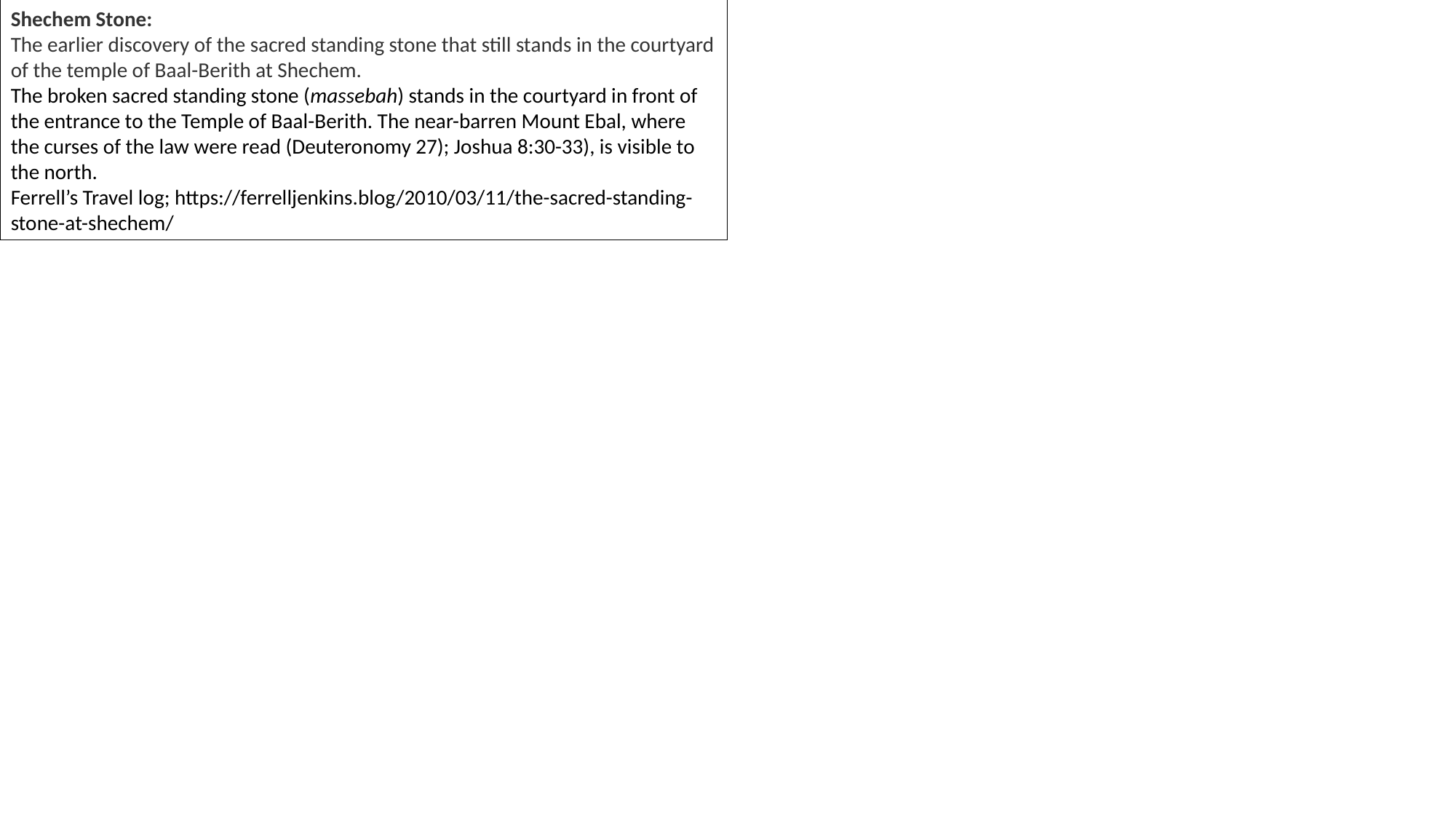

Shechem Stone:
The earlier discovery of the sacred standing stone that still stands in the courtyard of the temple of Baal-Berith at Shechem.
The broken sacred standing stone (massebah) stands in the courtyard in front of the entrance to the Temple of Baal-Berith. The near-barren Mount Ebal, where the curses of the law were read (Deuteronomy 27); Joshua 8:30-33), is visible to the north.
Ferrell’s Travel log; https://ferrelljenkins.blog/2010/03/11/the-sacred-standing-stone-at-shechem/